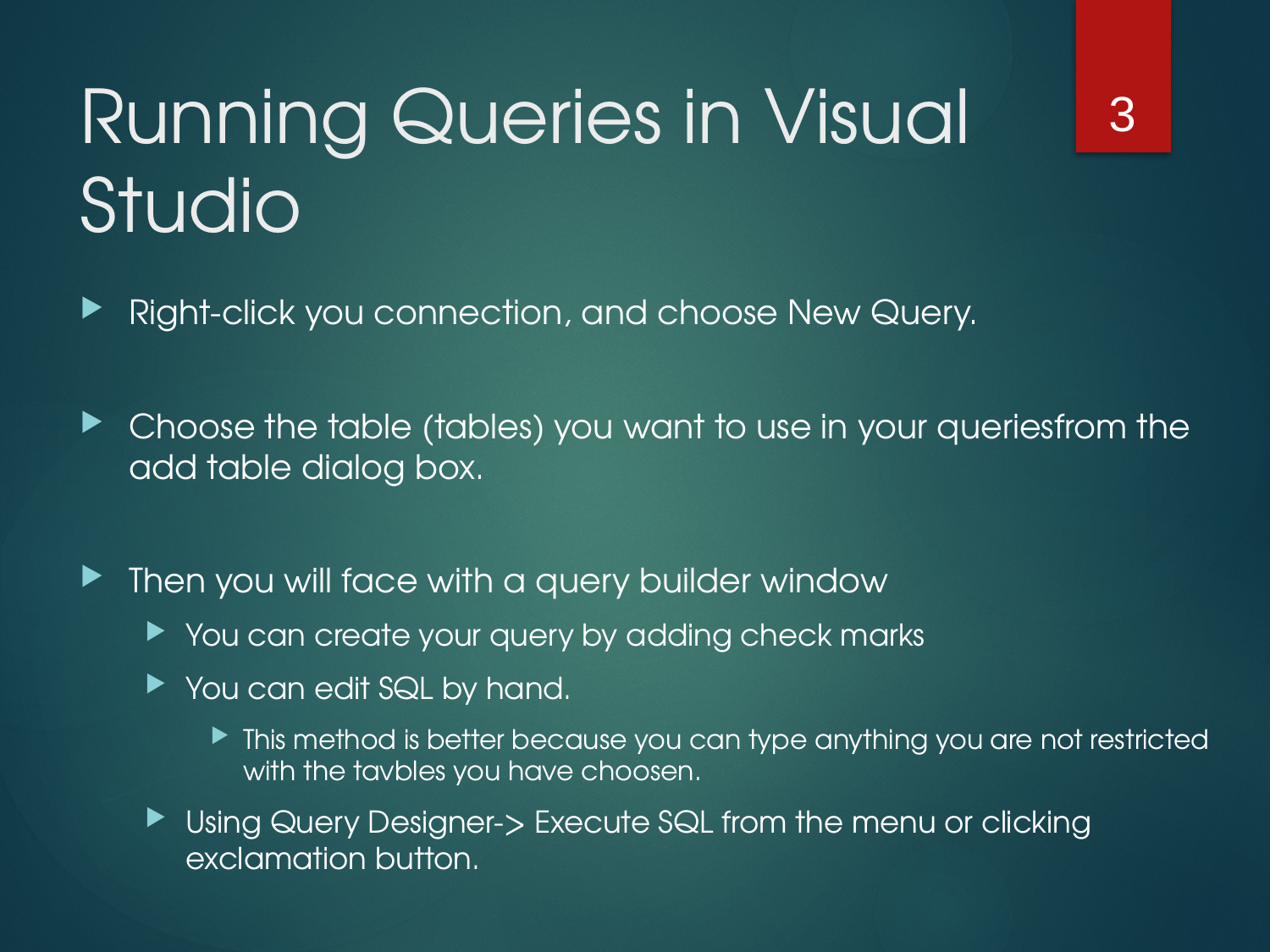

3
# Running Queries in Visual Studio
Right-click you connection, and choose New Query.

Choose the table (tables) you want to use in your queriesfrom the add table dialog box.

Then you will face with a query builder window
You can create your query by adding check marks
You can edit SQL by hand.
This method is better because you can type anything you are not restricted with the tavbles you have choosen.
Using Query Designer-> Execute SQL from the menu or clicking exclamation button.